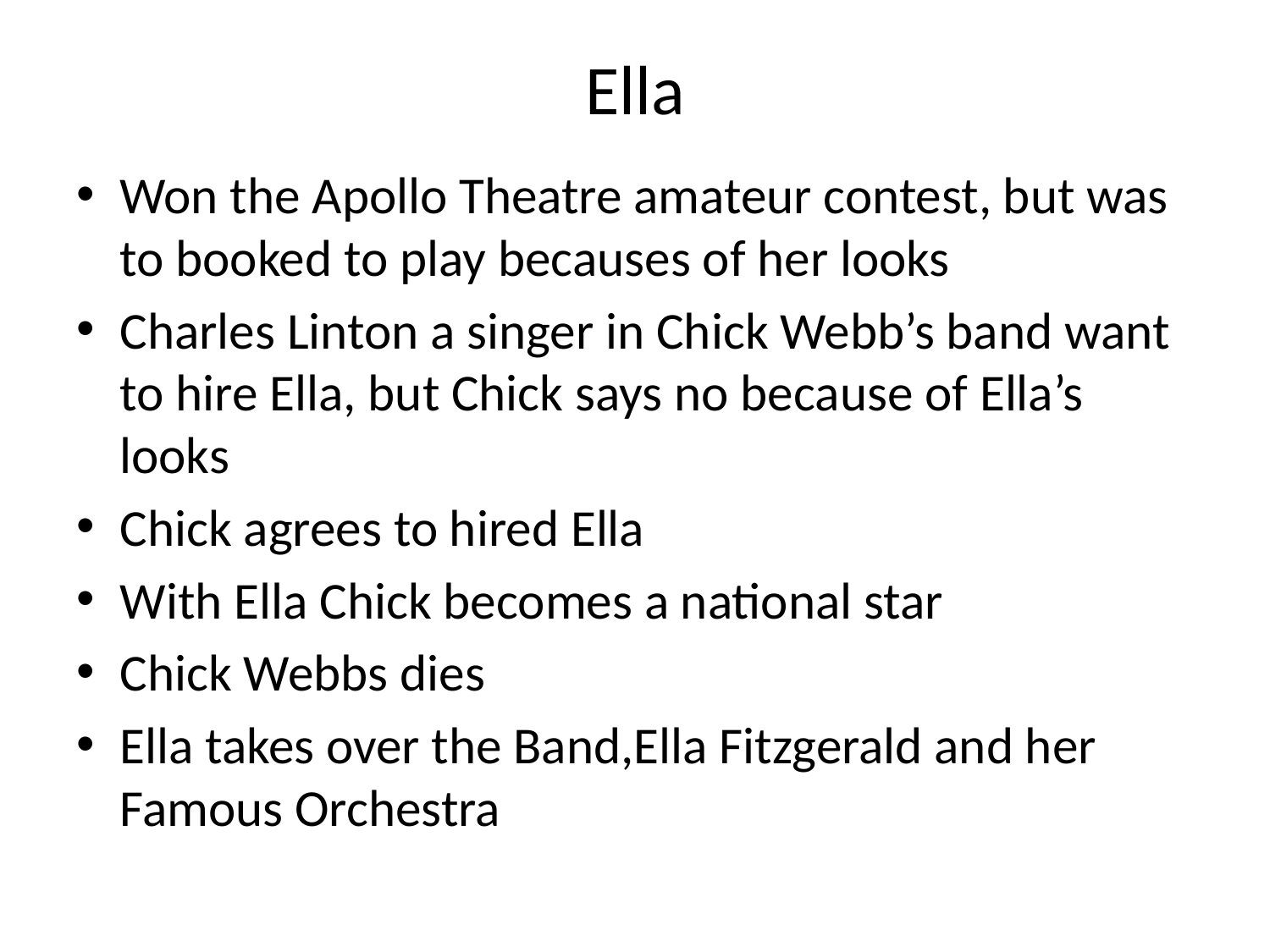

# Ella
Won the Apollo Theatre amateur contest, but was to booked to play becauses of her looks
Charles Linton a singer in Chick Webb’s band want to hire Ella, but Chick says no because of Ella’s looks
Chick agrees to hired Ella
With Ella Chick becomes a national star
Chick Webbs dies
Ella takes over the Band,Ella Fitzgerald and her Famous Orchestra